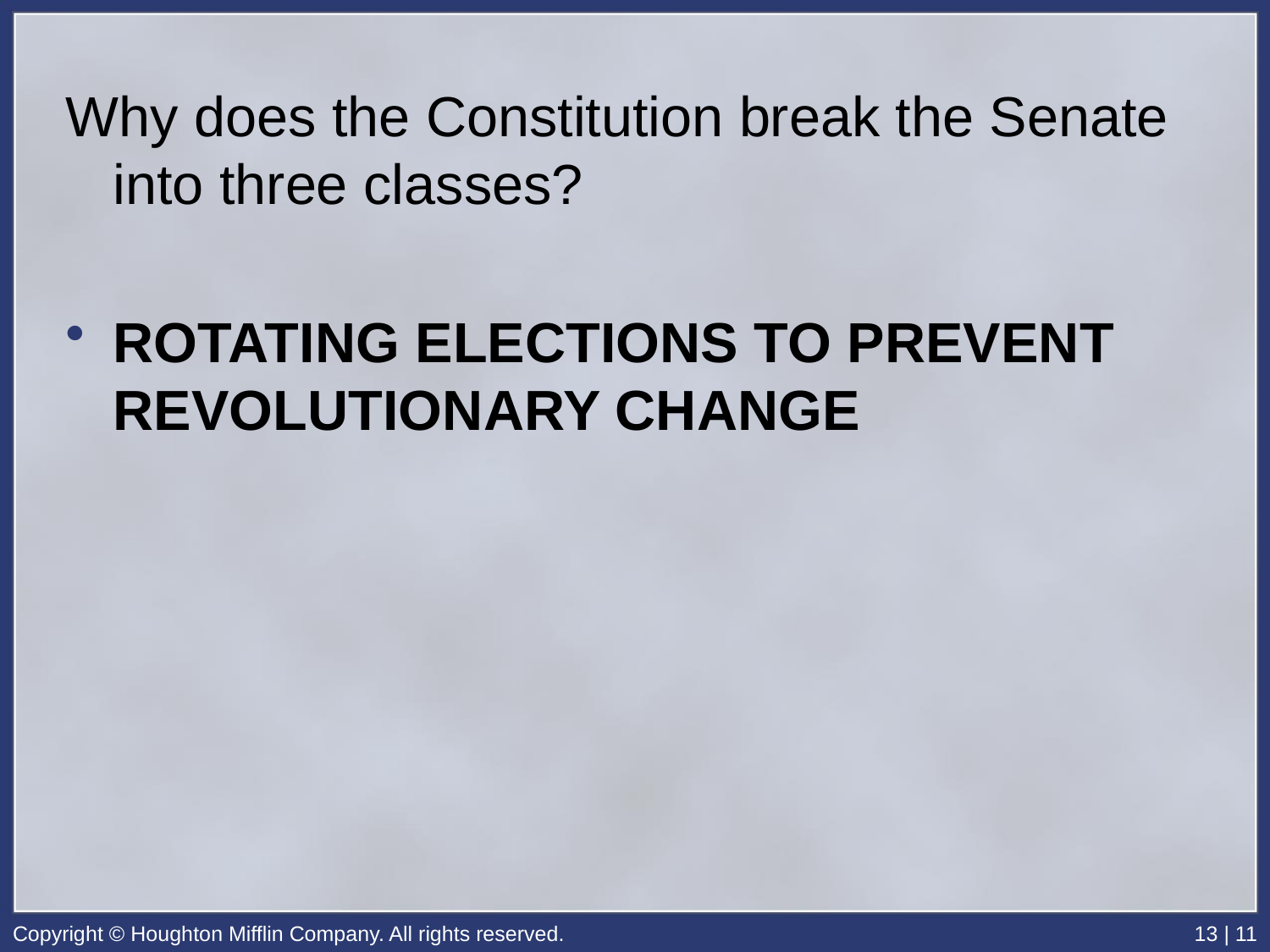

Why does the Constitution break the Senate into three classes?

ROTATING ELECTIONS TO PREVENT REVOLUTIONARY CHANGE
Copyright © Houghton Mifflin Company. All rights reserved.
13 | 11